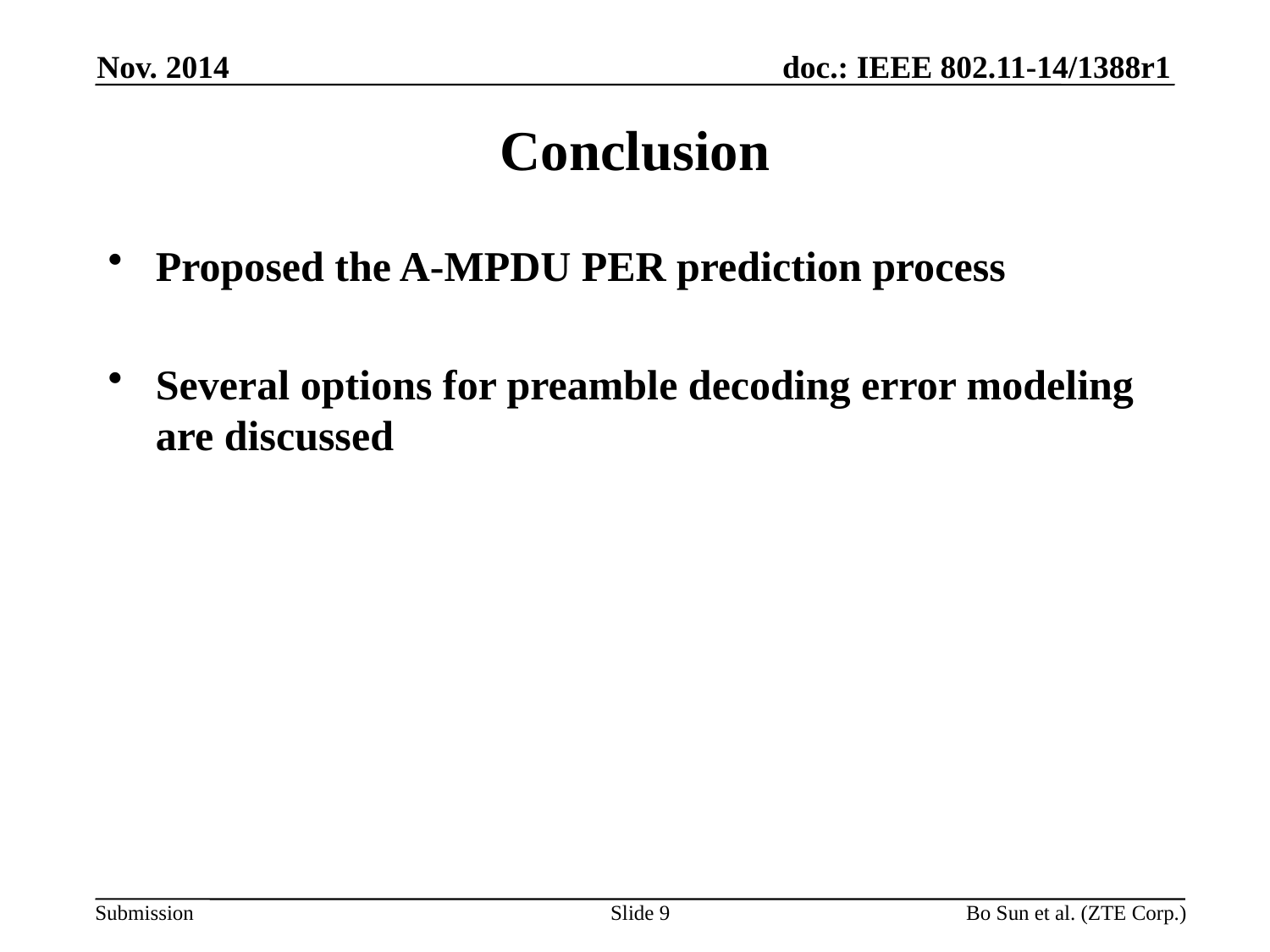

Nov. 2014
# Conclusion
Proposed the A-MPDU PER prediction process

Several options for preamble decoding error modeling are discussed
Slide 9
Bo Sun et al. (ZTE Corp.)